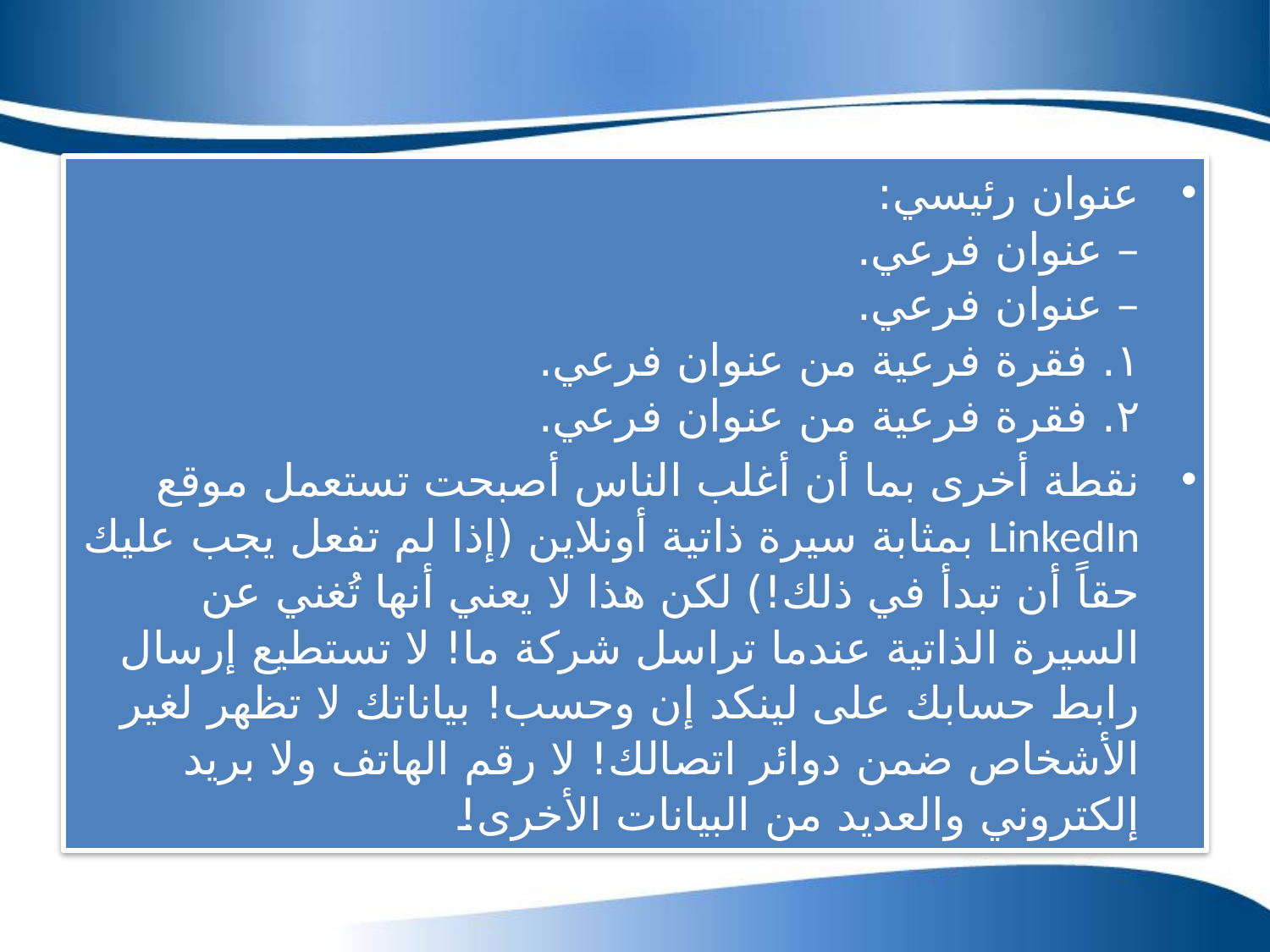

عنوان رئيسي:
– عنوان فرعي.
– عنوان فرعي.
١. فقرة فرعية من عنوان فرعي.
٢. فقرة فرعية من عنوان فرعي.
نقطة أخرى بما أن أغلب الناس أصبحت تستعمل موقع LinkedIn بمثابة سيرة ذاتية أونلاين (إذا لم تفعل يجب عليك حقاً أن تبدأ في ذلك!) لكن هذا لا يعني أنها تُغني عن السيرة الذاتية عندما تراسل شركة ما! لا تستطيع إرسال رابط حسابك على لينكد إن وحسب! بياناتك لا تظهر لغير الأشخاص ضمن دوائر اتصالك! لا رقم الهاتف ولا بريد إلكتروني والعديد من البيانات الأخرى!